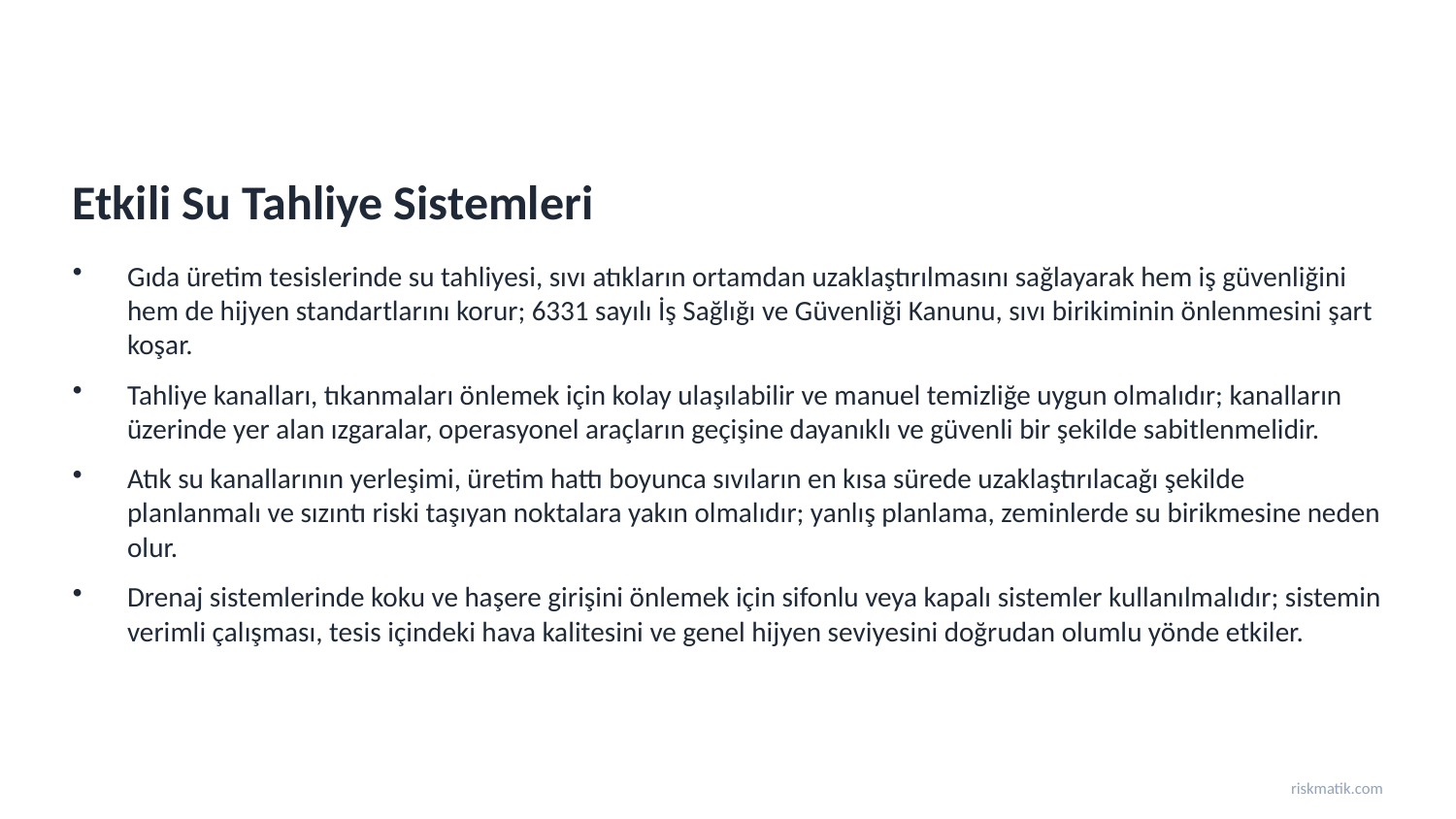

Etkili Su Tahliye Sistemleri
Gıda üretim tesislerinde su tahliyesi, sıvı atıkların ortamdan uzaklaştırılmasını sağlayarak hem iş güvenliğini hem de hijyen standartlarını korur; 6331 sayılı İş Sağlığı ve Güvenliği Kanunu, sıvı birikiminin önlenmesini şart koşar.
Tahliye kanalları, tıkanmaları önlemek için kolay ulaşılabilir ve manuel temizliğe uygun olmalıdır; kanalların üzerinde yer alan ızgaralar, operasyonel araçların geçişine dayanıklı ve güvenli bir şekilde sabitlenmelidir.
Atık su kanallarının yerleşimi, üretim hattı boyunca sıvıların en kısa sürede uzaklaştırılacağı şekilde planlanmalı ve sızıntı riski taşıyan noktalara yakın olmalıdır; yanlış planlama, zeminlerde su birikmesine neden olur.
Drenaj sistemlerinde koku ve haşere girişini önlemek için sifonlu veya kapalı sistemler kullanılmalıdır; sistemin verimli çalışması, tesis içindeki hava kalitesini ve genel hijyen seviyesini doğrudan olumlu yönde etkiler.
riskmatik.com